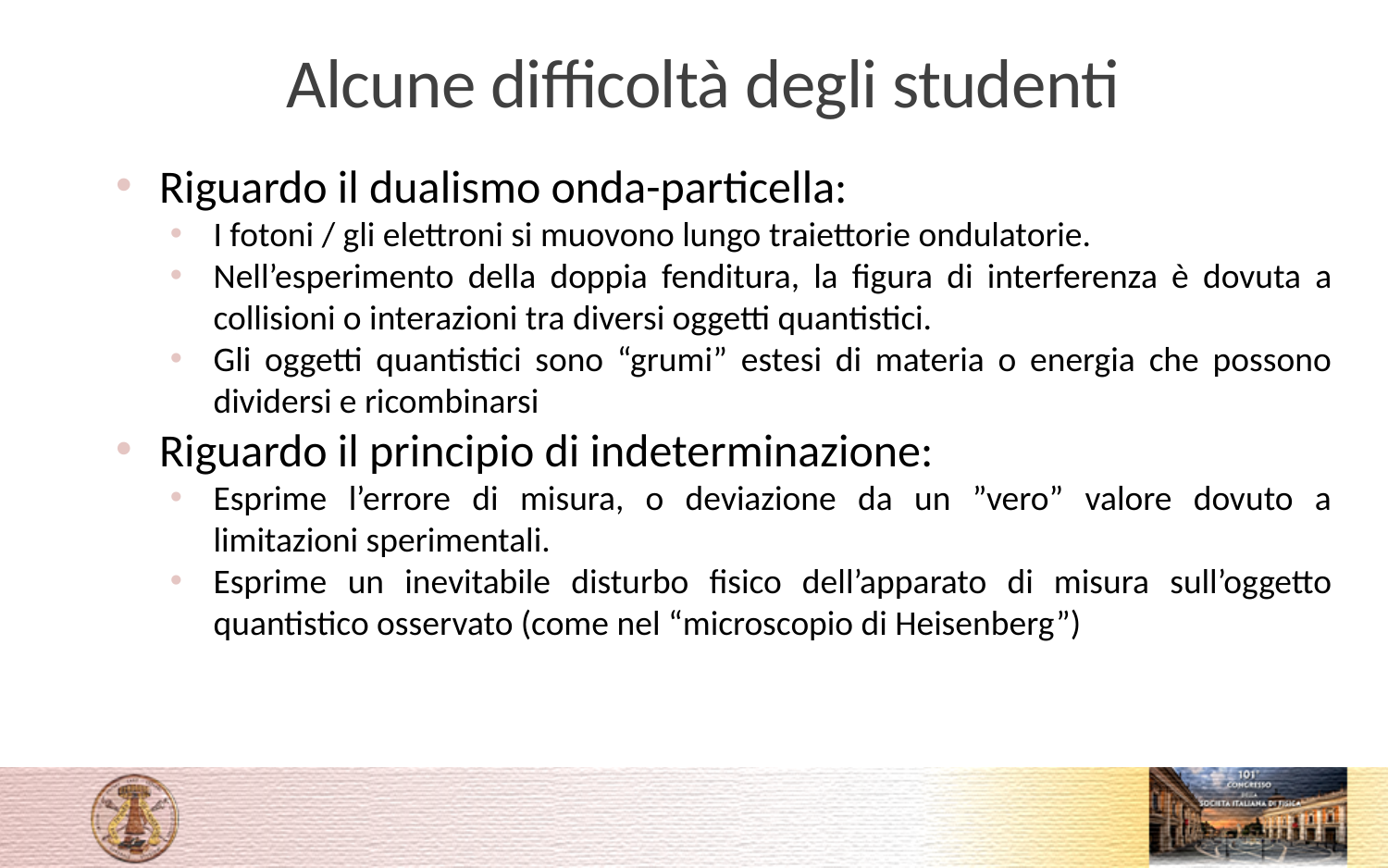

# Alcune difficoltà degli studenti
Riguardo il dualismo onda-particella:
I fotoni / gli elettroni si muovono lungo traiettorie ondulatorie.
Nell’esperimento della doppia fenditura, la figura di interferenza è dovuta a collisioni o interazioni tra diversi oggetti quantistici.
Gli oggetti quantistici sono “grumi” estesi di materia o energia che possono dividersi e ricombinarsi
Riguardo il principio di indeterminazione:
Esprime l’errore di misura, o deviazione da un ”vero” valore dovuto a limitazioni sperimentali.
Esprime un inevitabile disturbo fisico dell’apparato di misura sull’oggetto quantistico osservato (come nel “microscopio di Heisenberg”)